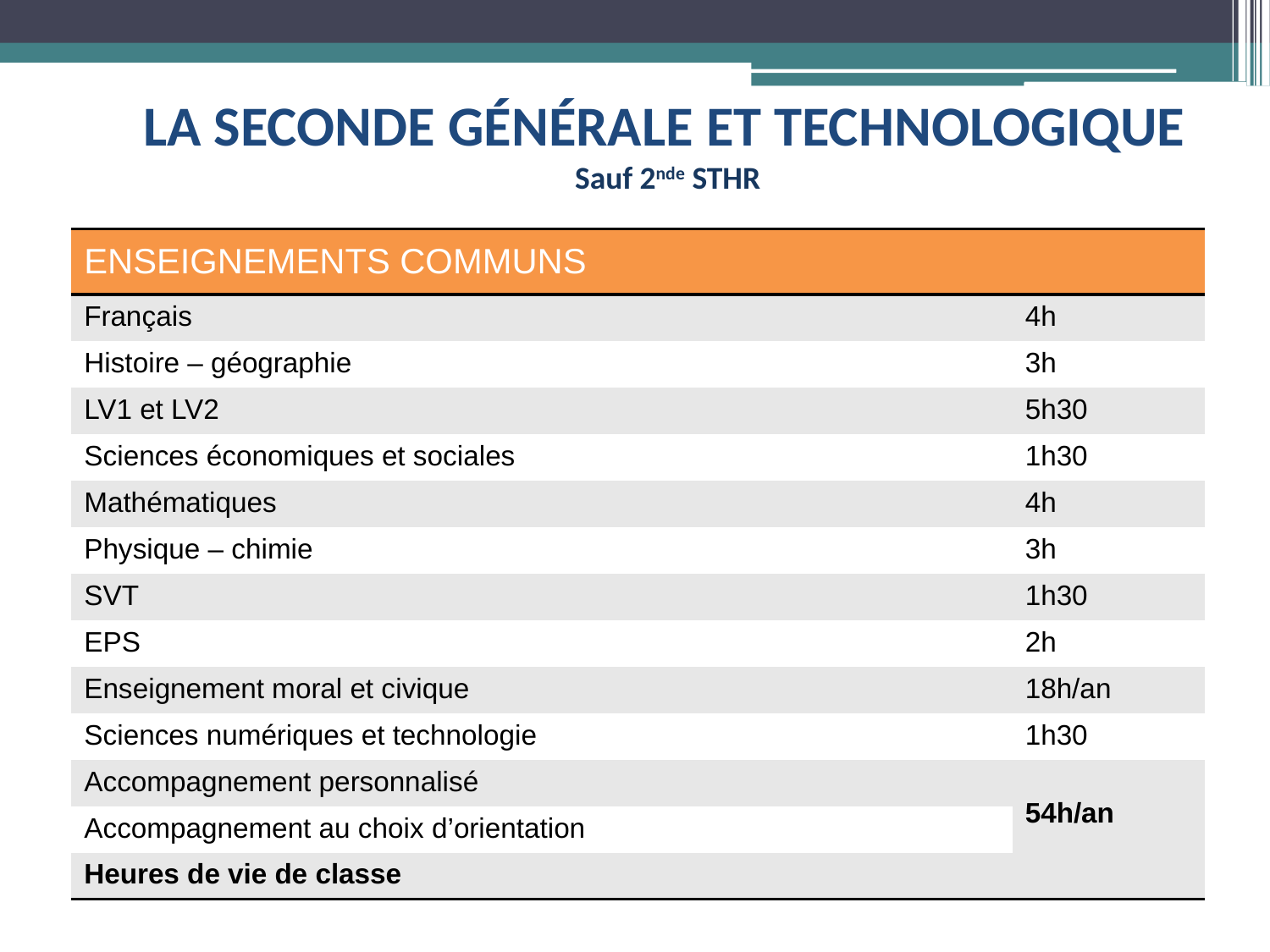

LA SECONDE GÉNÉRALE ET TECHNOLOGIQUE
Sauf 2nde STHR
| ENSEIGNEMENTS COMMUNS |  |
| --- | --- |
| Français | 4h |
| Histoire – géographie | 3h |
| LV1 et LV2 | 5h30 |
| Sciences économiques et sociales | 1h30 |
| Mathématiques | 4h |
| Physique – chimie | 3h |
| SVT | 1h30 |
| EPS | 2h |
| Enseignement moral et civique | 18h/an |
| Sciences numériques et technologie | 1h30 |
| Accompagnement personnalisé | 54h/an |
| Accompagnement au choix d’orientation |  |
| Heures de vie de classe |  |